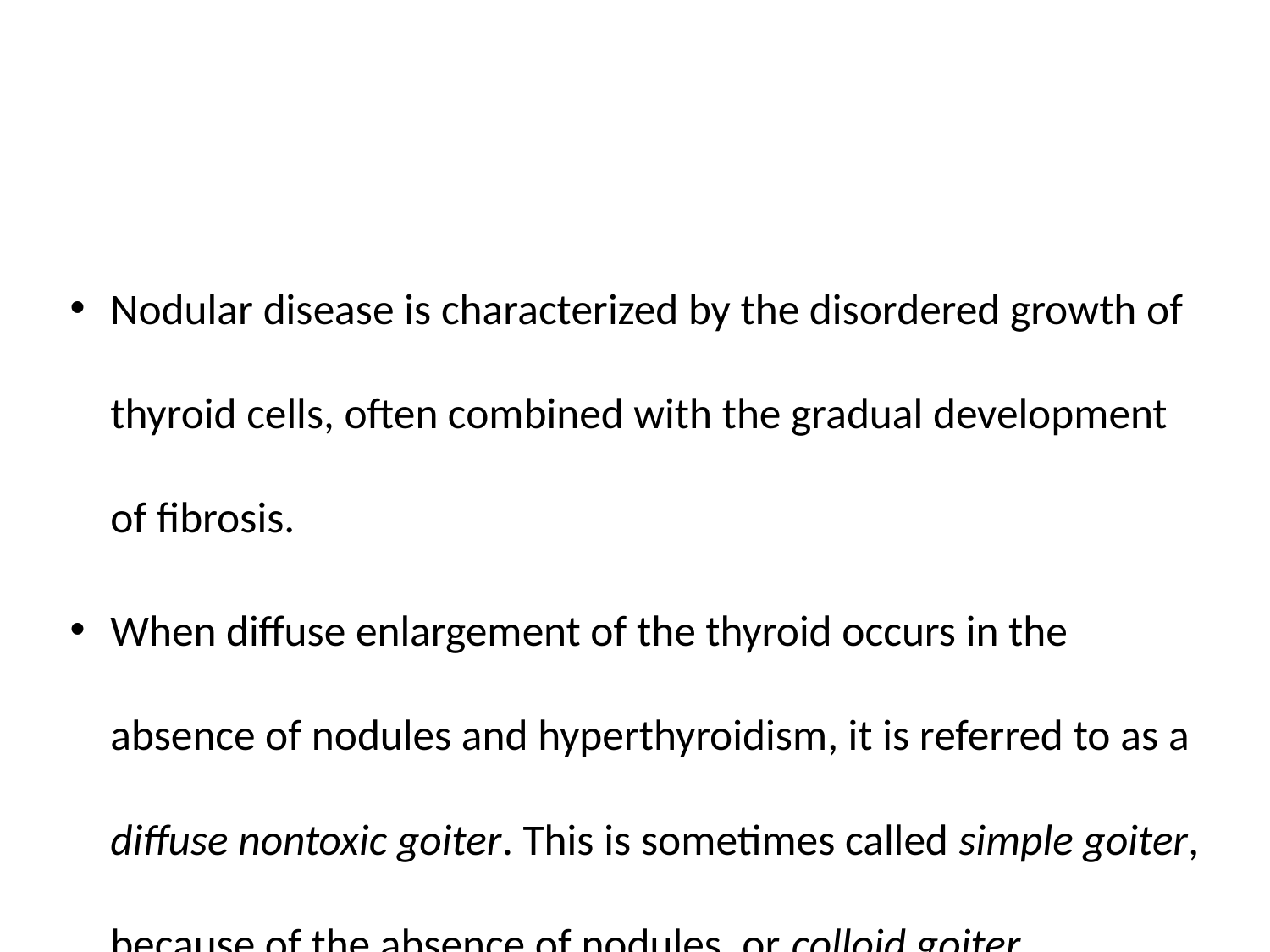

#
Nodular disease is characterized by the disordered growth of thyroid cells, often combined with the gradual development of fibrosis.
When diffuse enlargement of the thyroid occurs in the absence of nodules and hyperthyroidism, it is referred to as a diffuse nontoxic goiter. This is sometimes called simple goiter, because of the absence of nodules, or colloid goiter.